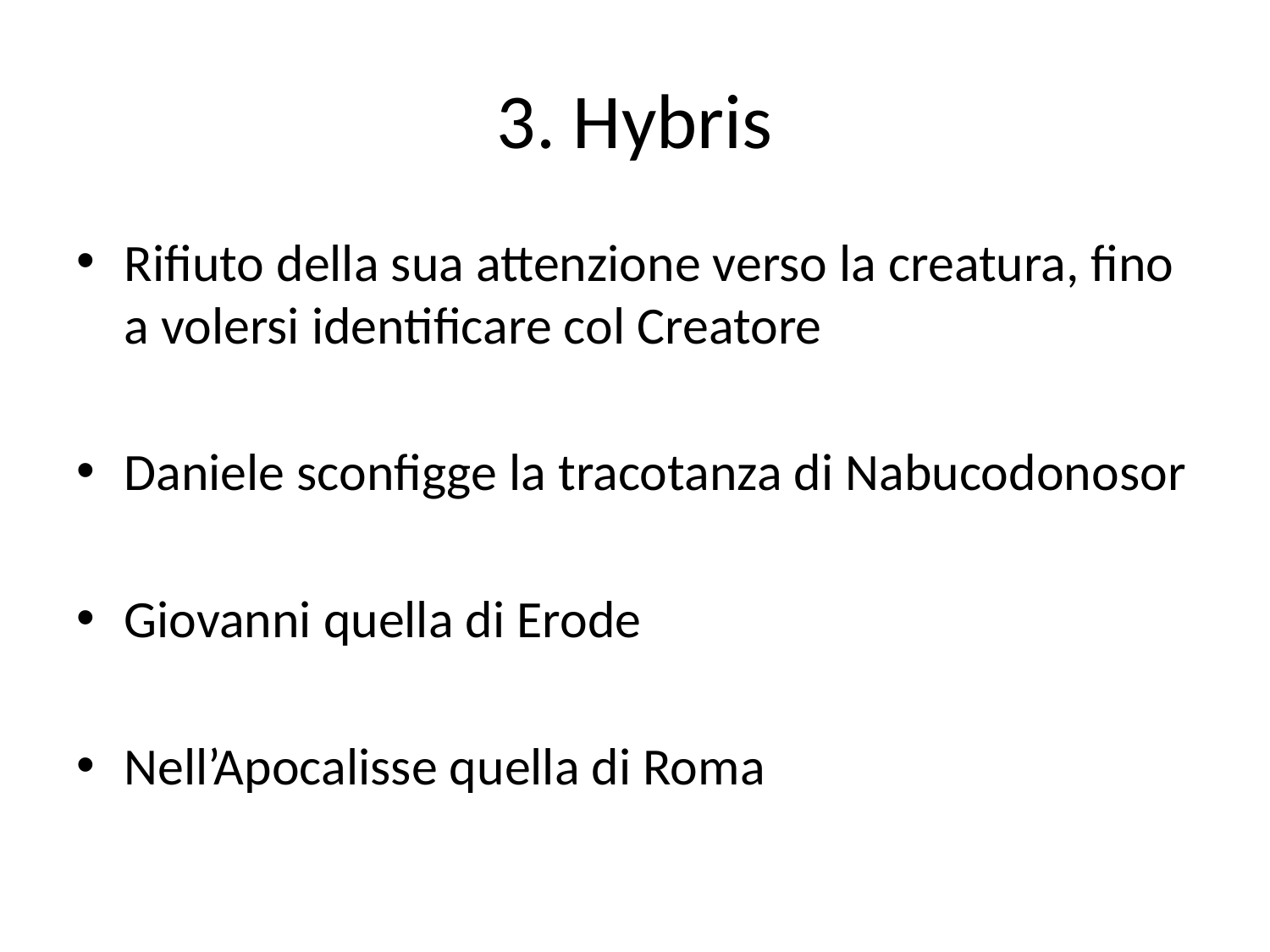

# 3. Hybris
Rifiuto della sua attenzione verso la creatura, fino a volersi identificare col Creatore

Daniele sconfigge la tracotanza di Nabucodonosor

Giovanni quella di Erode

Nell’Apocalisse quella di Roma